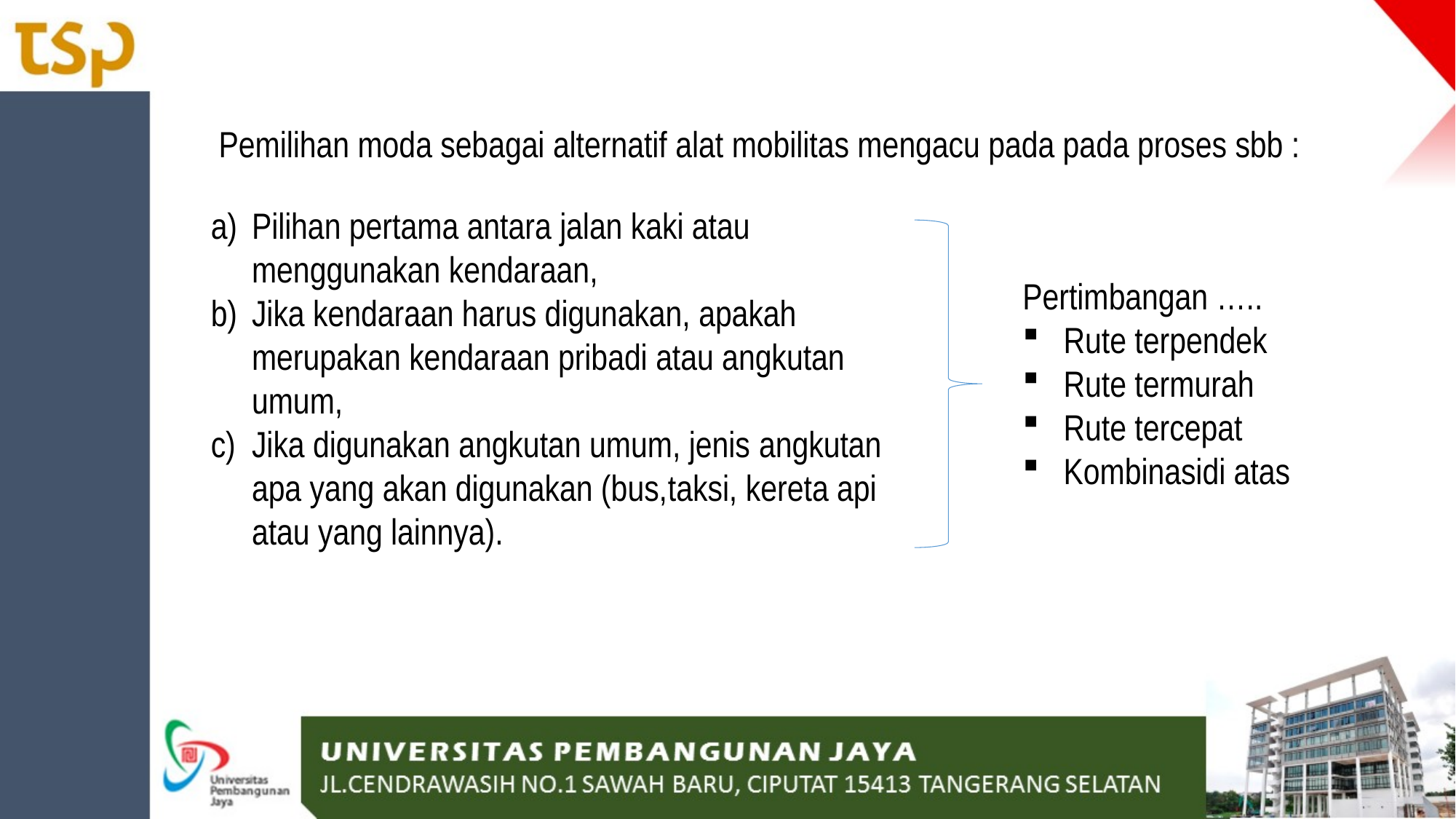

Pemilihan moda sebagai alternatif alat mobilitas mengacu pada pada proses sbb :
Pilihan pertama antara jalan kaki atau menggunakan kendaraan,
Jika kendaraan harus digunakan, apakah merupakan kendaraan pribadi atau angkutan umum,
Jika digunakan angkutan umum, jenis angkutan apa yang akan digunakan (bus,taksi, kereta api atau yang lainnya).

Pertimbangan …..
Rute terpendek
Rute termurah
Rute tercepat
Kombinasidi atas